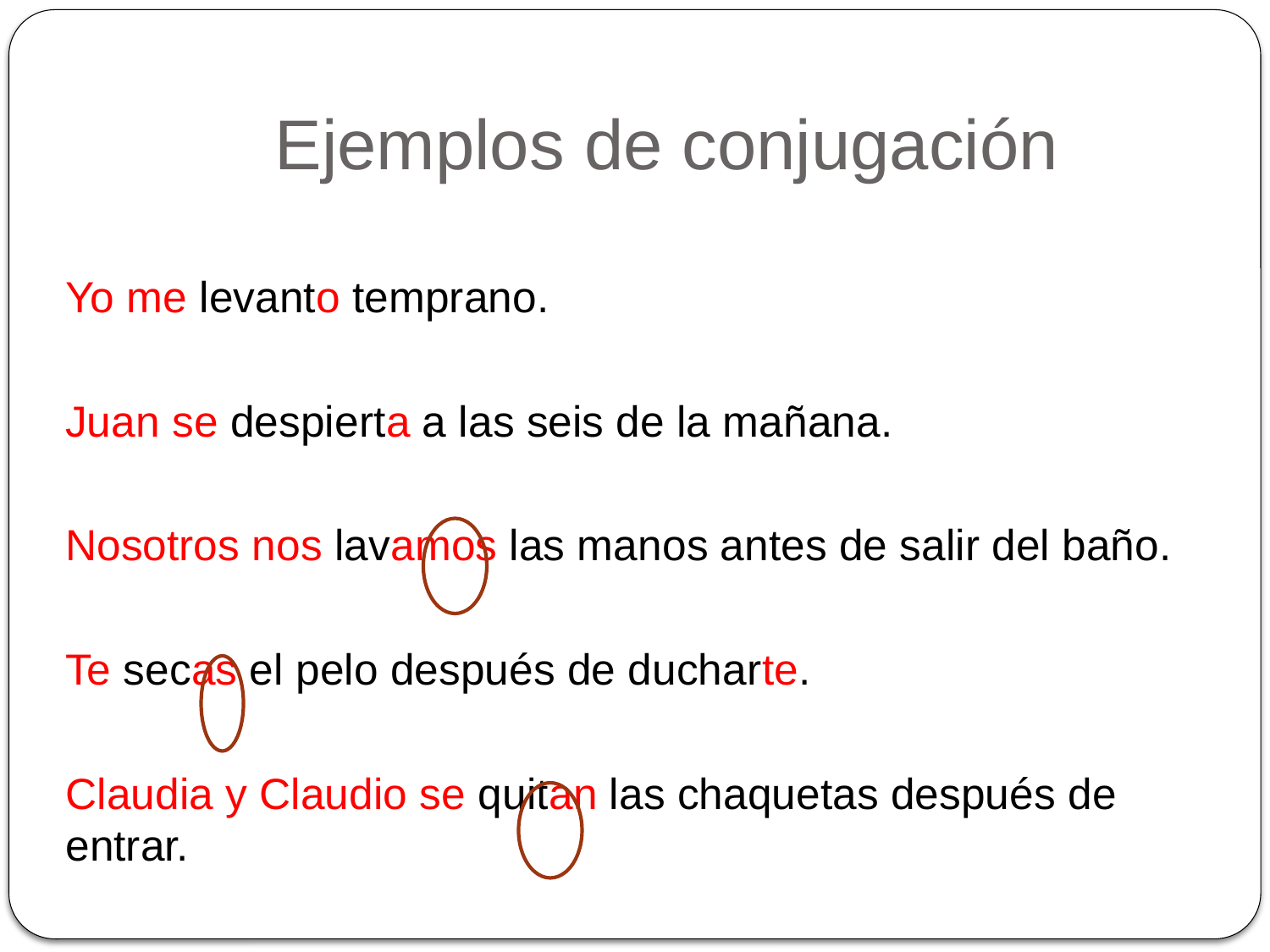

# Ejemplos de conjugación

Yo me levanto temprano.

Juan se despierta a las seis de la mañana.

Nosotros nos lavamos las manos antes de salir del baño.

Te secas el pelo después de ducharte.

Claudia y Claudio se quitan las chaquetas después de entrar.